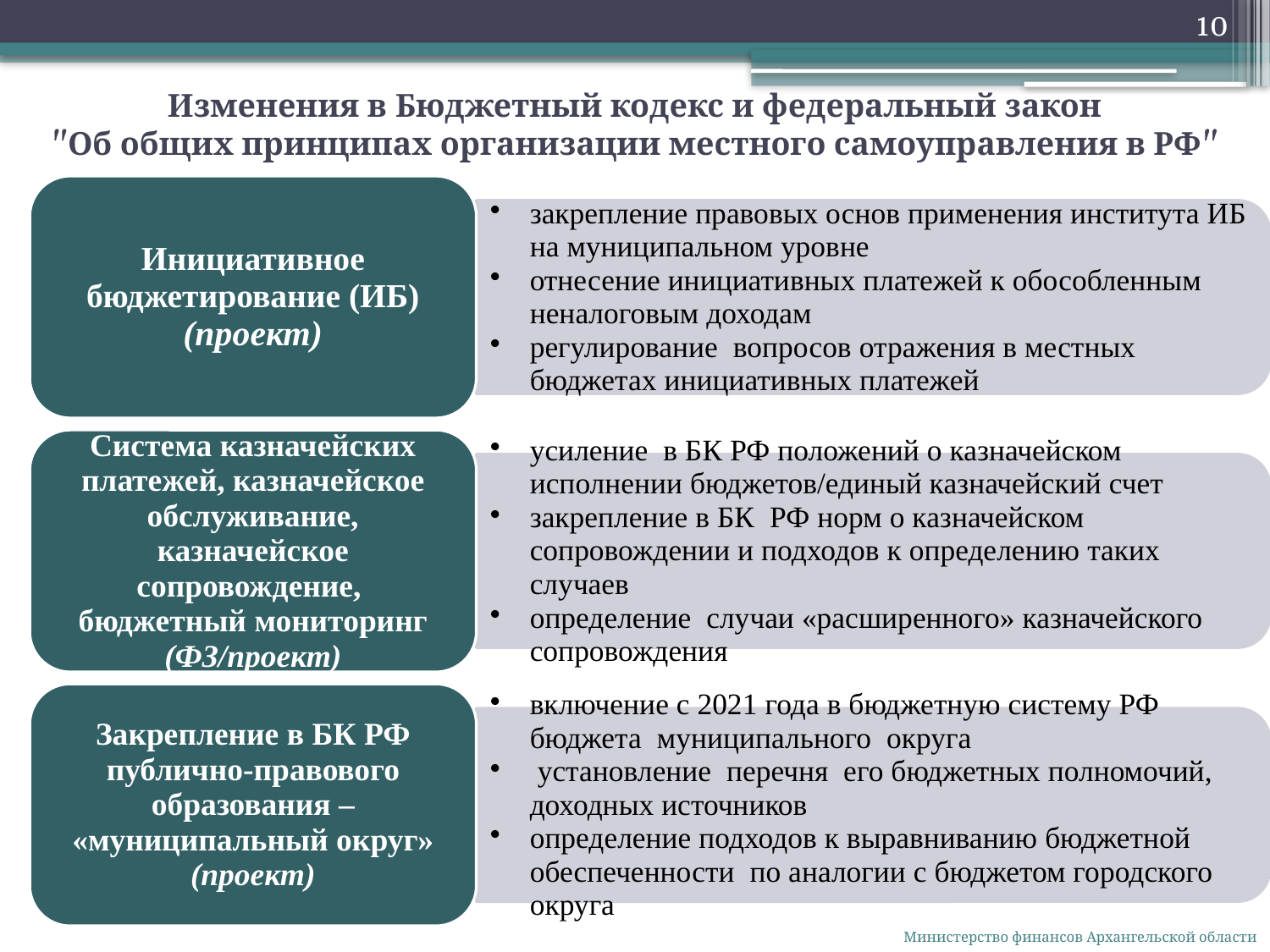

10
# Изменения в Бюджетный кодекс и федеральный закон "Об общих принципах организации местного самоуправления в РФ"
Инициативное бюджетирование (ИБ)
(проект)
закрепление правовых основ применения института ИБ на муниципальном уровне
Система казначейских платежей, казначейское обслуживание, казначейское сопровождение,  бюджетный мониторинг
(ФЗ/проект)
закрепление в БК  РФ норм о казначейском сопровождении и подходов к определению таких случаев
Закрепление в БК РФ публично-правового образования – «муниципальный округ»
(проект)
включение с 2021 года в бюджетную систему РФ  бюджета  муниципального  округа
отнесение инициативных платежей к обособленным неналоговым доходам
регулирование  вопросов отражения в местных бюджетах инициативных платежей
 установление  перечня  его бюджетных полномочий, доходных источников
определение подходов к выравниванию бюджетной обеспеченности  по аналогии с бюджетом городского округа
определение  случаи «расширенного» казначейского сопровождения
усиление  в БК РФ положений о казначейском исполнении бюджетов/единый казначейский счет

Министерство финансов Архангельской области